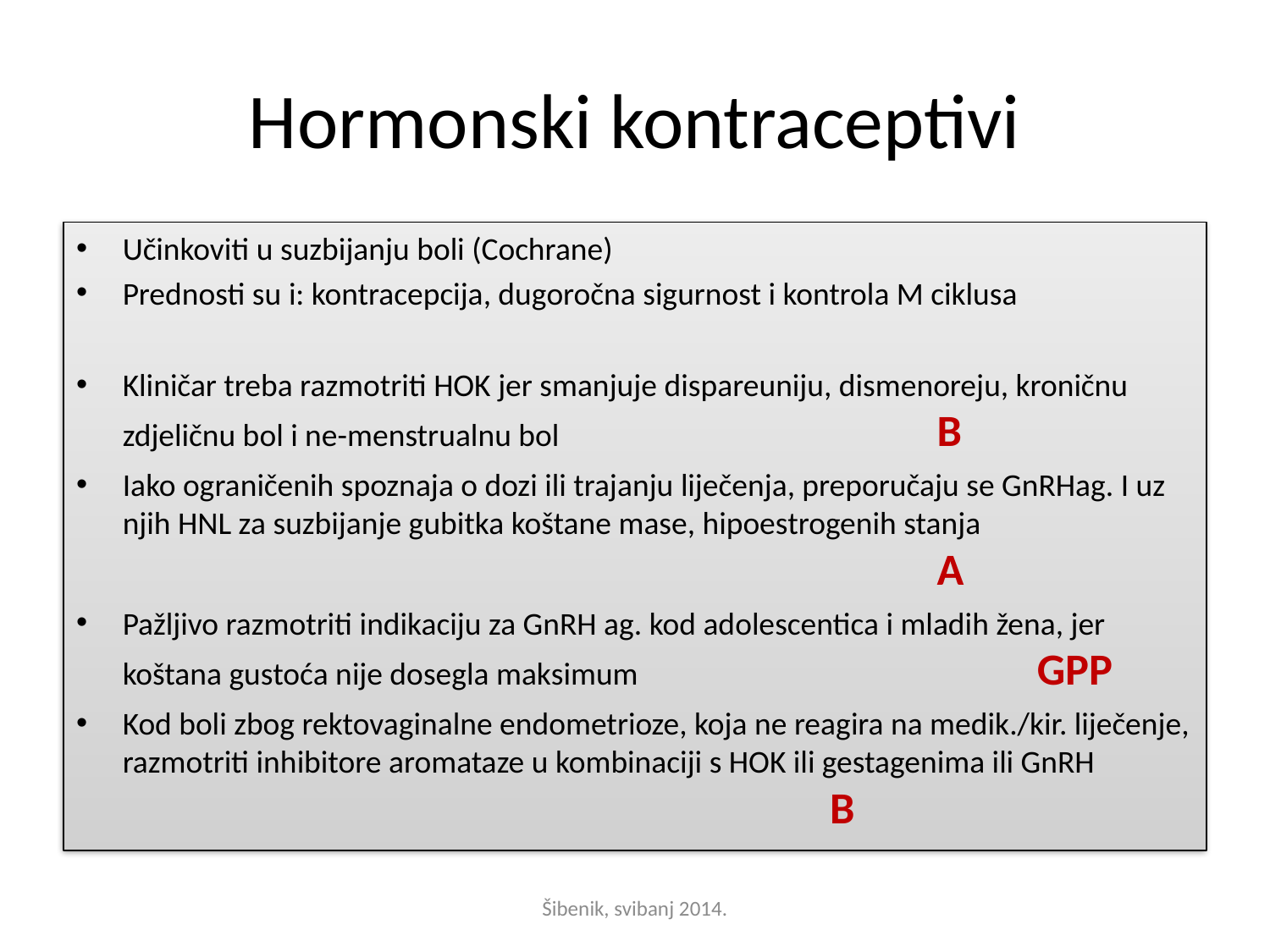

# Hormonski kontraceptivi
Učinkoviti u suzbijanju boli (Cochrane)
Prednosti su i: kontracepcija, dugoročna sigurnost i kontrola M ciklusa

Kliničar treba razmotriti HOK jer smanjuje dispareuniju, dismenoreju, kroničnu zdjeličnu bol i ne-menstrualnu bol				  B
Iako ograničenih spoznaja o dozi ili trajanju liječenja, preporučaju se GnRHag. I uz njih HNL za suzbijanje gubitka koštane mase, hipoestrogenih stanja	 						 		  A
Pažljivo razmotriti indikaciju za GnRH ag. kod adolescentica i mladih žena, jer koštana gustoća nije dosegla maksimum				GPP
Kod boli zbog rektovaginalne endometrioze, koja ne reagira na medik./kir. liječenje, razmotriti inhibitore aromataze u kombinaciji s HOK ili gestagenima ili GnRH						  	   B

Šibenik, svibanj 2014.